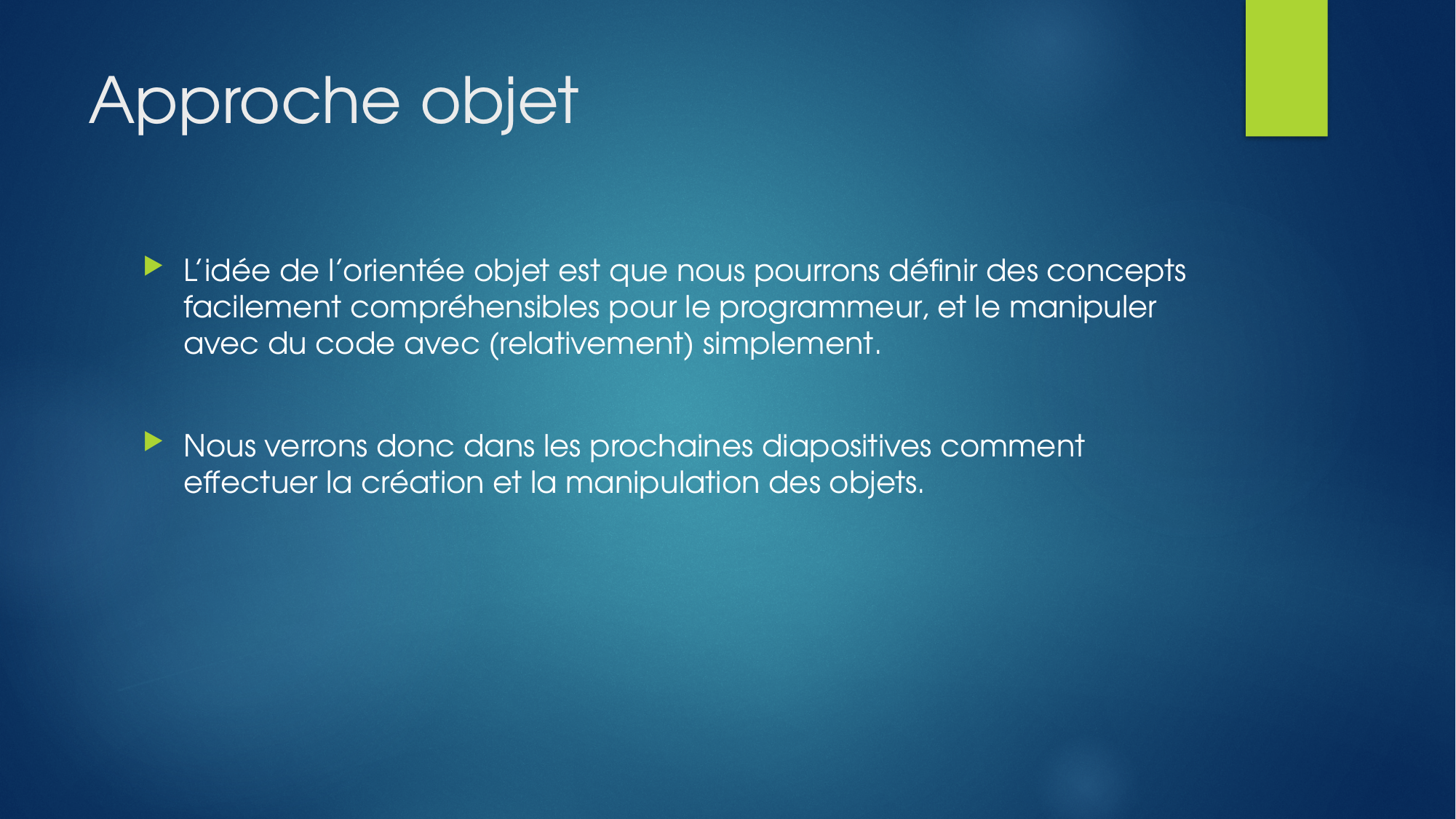

# Approche objet
L’idée de l’orientée objet est que nous pourrons définir des concepts facilement compréhensibles pour le programmeur, et le manipuler avec du code avec (relativement) simplement.

Nous verrons donc dans les prochaines diapositives comment effectuer la création et la manipulation des objets.